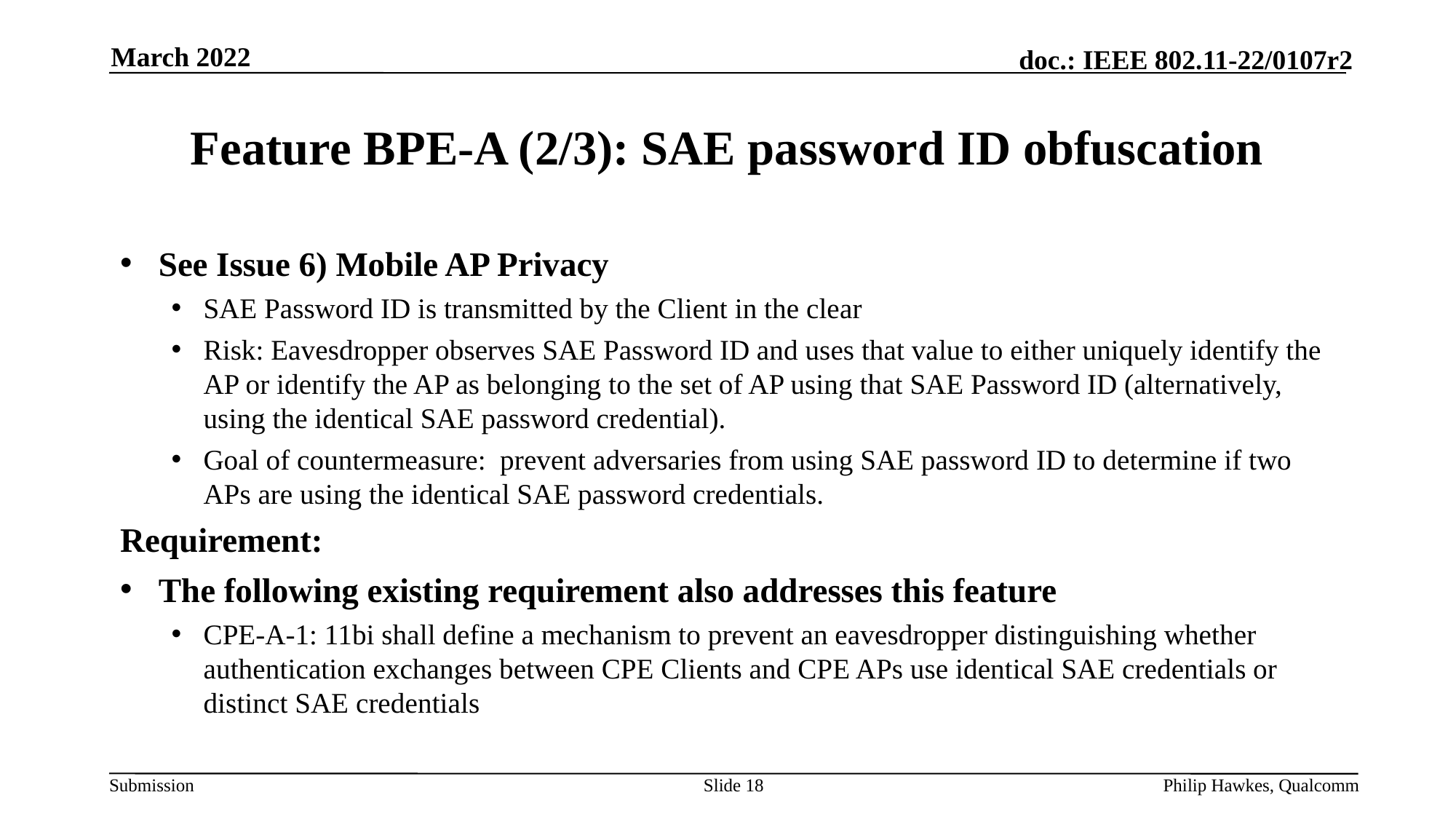

March 2022
# Feature BPE-A (2/3): SAE password ID obfuscation
See Issue 6) Mobile AP Privacy
SAE Password ID is transmitted by the Client in the clear
Risk: Eavesdropper observes SAE Password ID and uses that value to either uniquely identify the AP or identify the AP as belonging to the set of AP using that SAE Password ID (alternatively, using the identical SAE password credential).
Goal of countermeasure:  prevent adversaries from using SAE password ID to determine if two APs are using the identical SAE password credentials.
Requirement:
The following existing requirement also addresses this feature
CPE-A-1: 11bi shall define a mechanism to prevent an eavesdropper distinguishing whether authentication exchanges between CPE Clients and CPE APs use identical SAE credentials or distinct SAE credentials

Slide 18
Philip Hawkes, Qualcomm